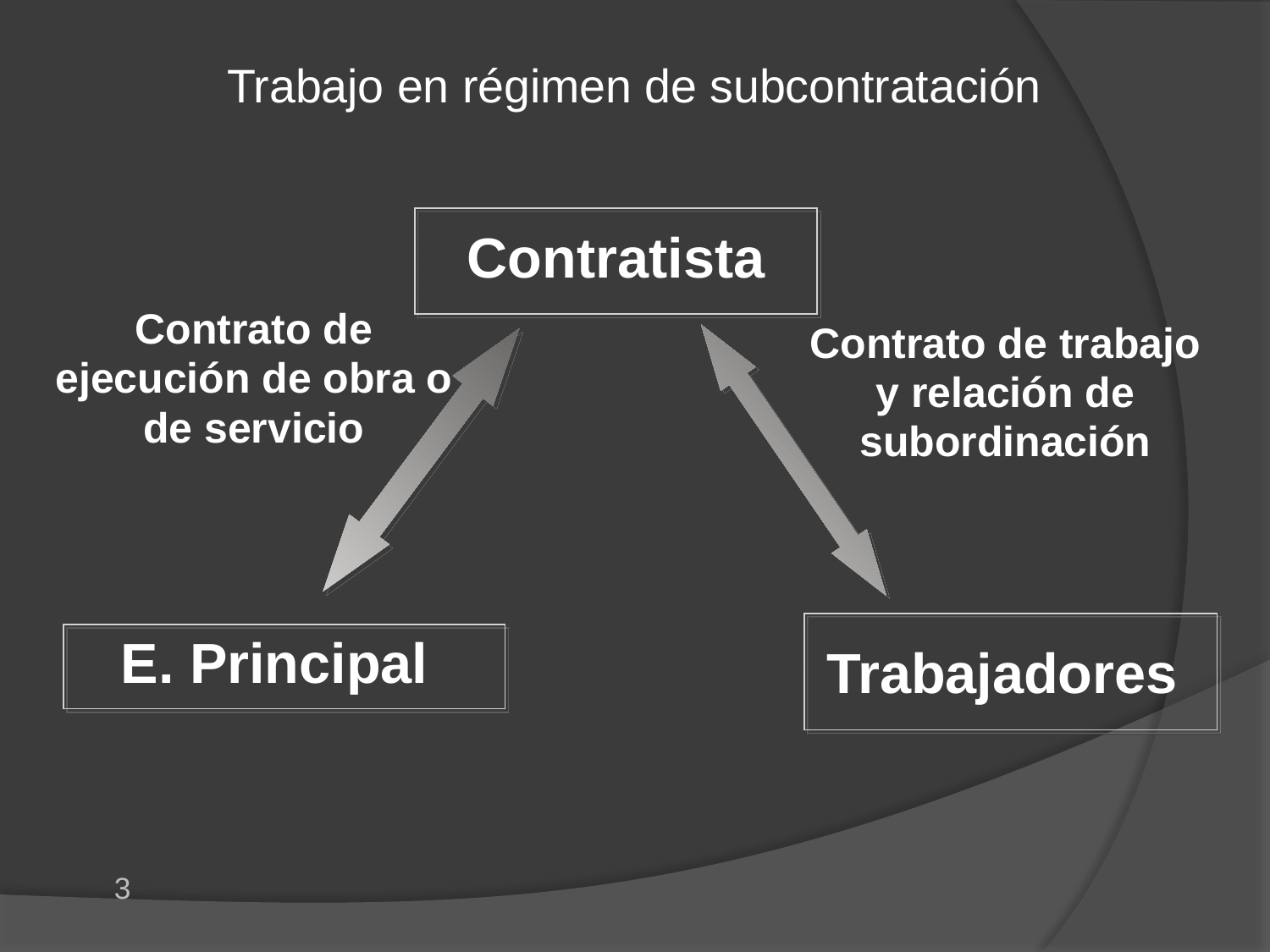

#
Trabajo en régimen de subcontratación

Contratista

E. Principal

Trabajadores
Contrato de ejecución de obra o de servicio
Contrato de trabajo y relación de subordinación
3